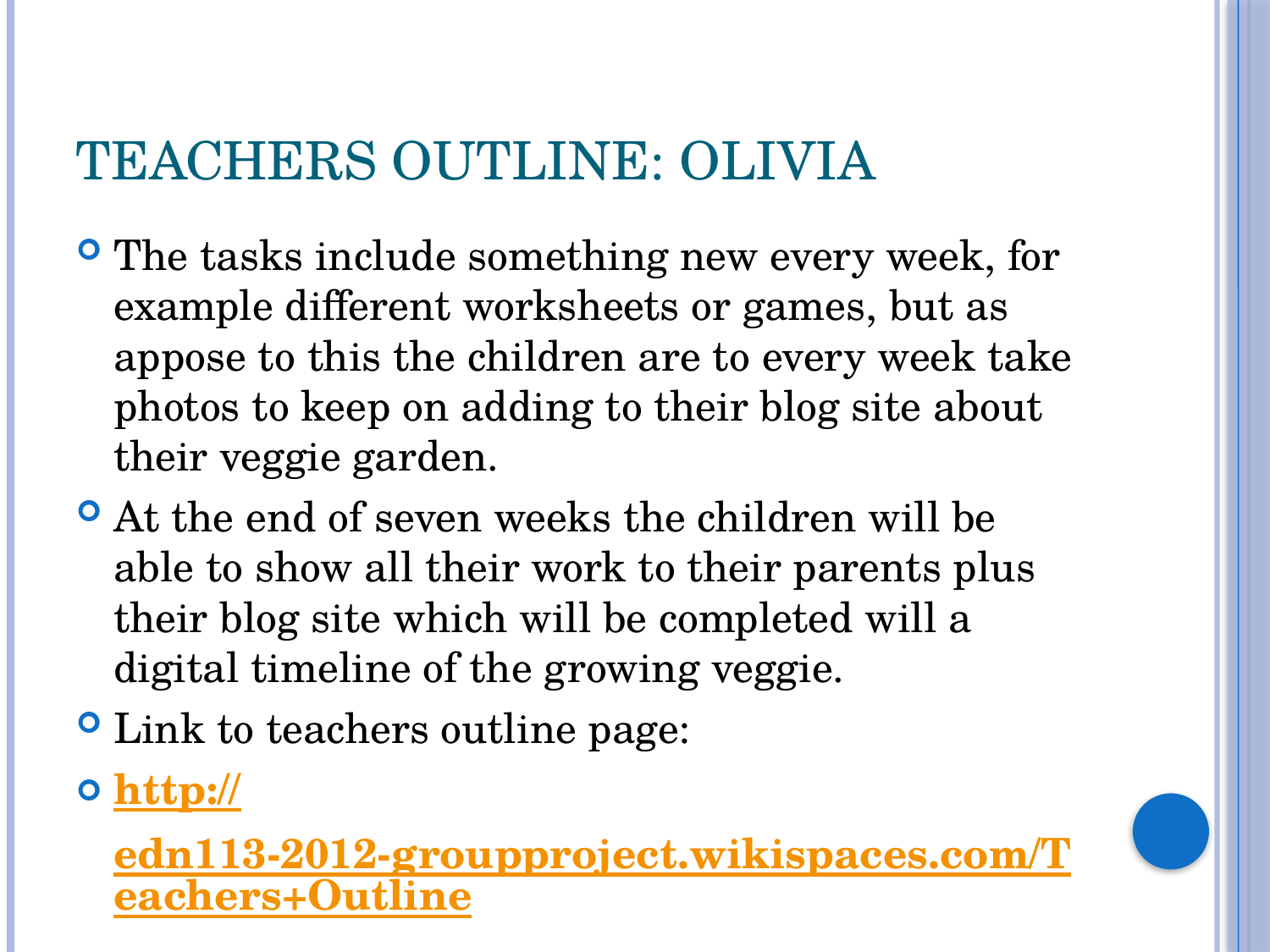

# Teachers Outline: Olivia
The tasks include something new every week, for example different worksheets or games, but as appose to this the children are to every week take photos to keep on adding to their blog site about their veggie garden.
At the end of seven weeks the children will be able to show all their work to their parents plus their blog site which will be completed will a digital timeline of the growing veggie.
Link to teachers outline page:
http://edn113-2012-groupproject.wikispaces.com/Teachers+Outline